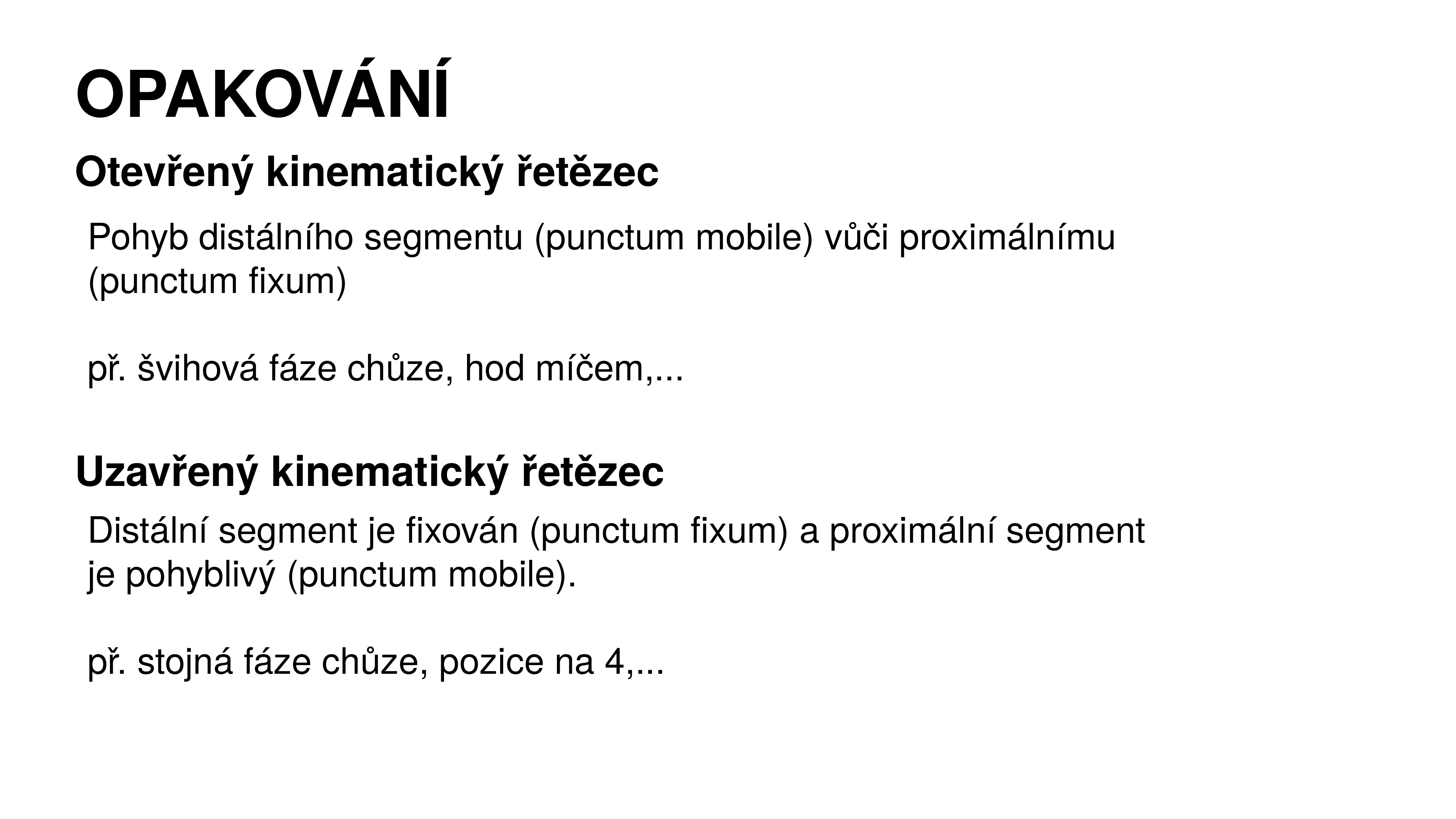

# OPAKOVÁNÍ
Otevřený kinematický řetězec

Uzavřený kinematický řetězec
Pohyb distálního segmentu (punctum mobile) vůči proximálnímu (punctum fixum)

př. švihová fáze chůze, hod míčem,...
Distální segment je fixován (punctum fixum) a proximální segment je pohyblivý (punctum mobile).

př. stojná fáze chůze, pozice na 4,...